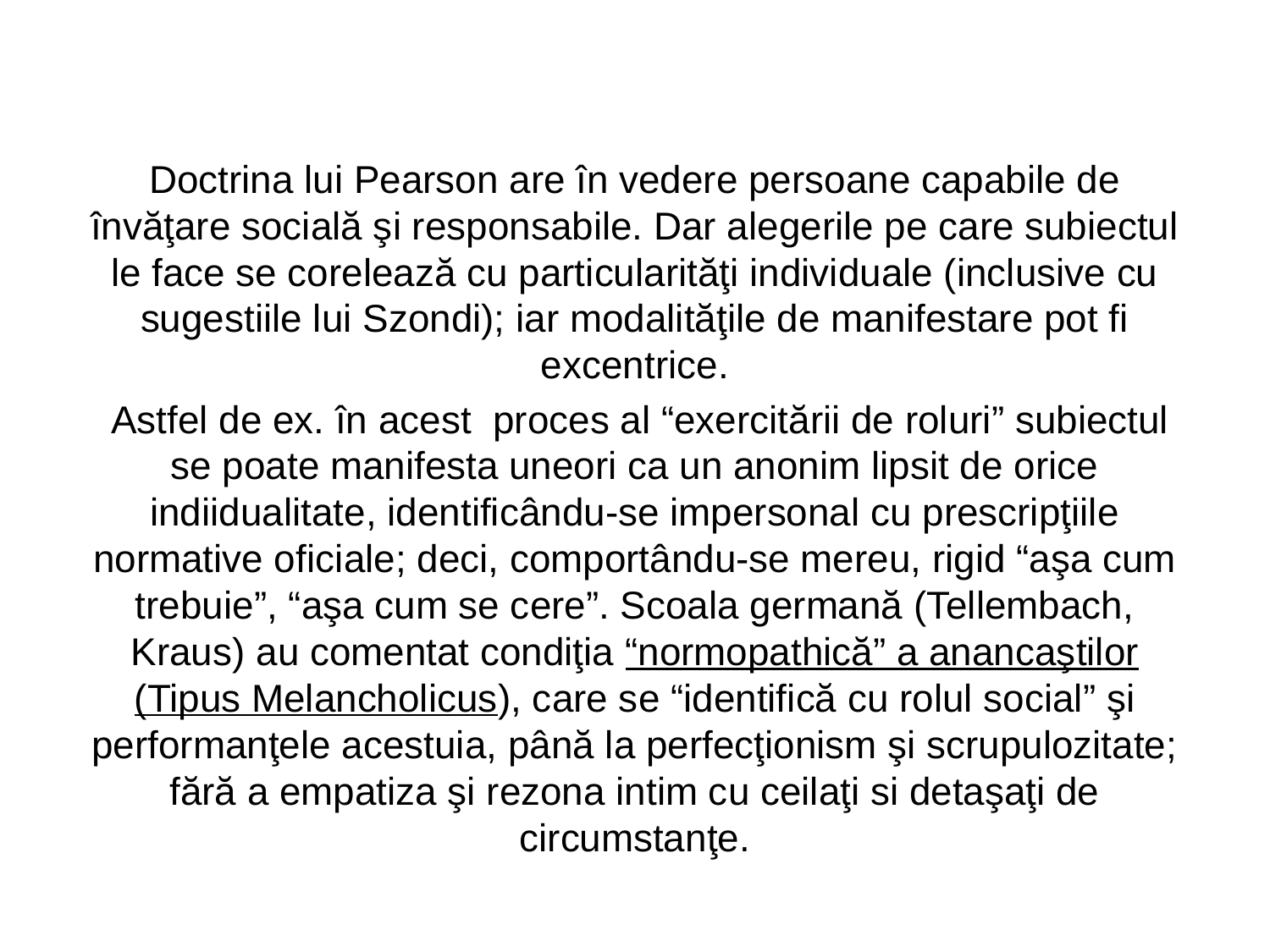

Doctrina lui Pearson are în vedere persoane capabile de învăţare socială şi responsabile. Dar alegerile pe care subiectul le face se corelează cu particularităţi individuale (inclusive cu sugestiile lui Szondi); iar modalităţile de manifestare pot fi excentrice.
 Astfel de ex. în acest  proces al “exercitării de roluri” subiectul se poate manifesta uneori ca un anonim lipsit de orice indiidualitate, identificându-se impersonal cu prescripţiile normative oficiale; deci, comportându-se mereu, rigid “aşa cum trebuie”, “aşa cum se cere”. Scoala germană (Tellembach, Kraus) au comentat condiţia “normopathică” a anancaştilor (Tipus Melancholicus), care se “identifică cu rolul social” şi performanţele acestuia, până la perfecţionism şi scrupulozitate; fără a empatiza şi rezona intim cu ceilaţi si detaşaţi de circumstanţe.